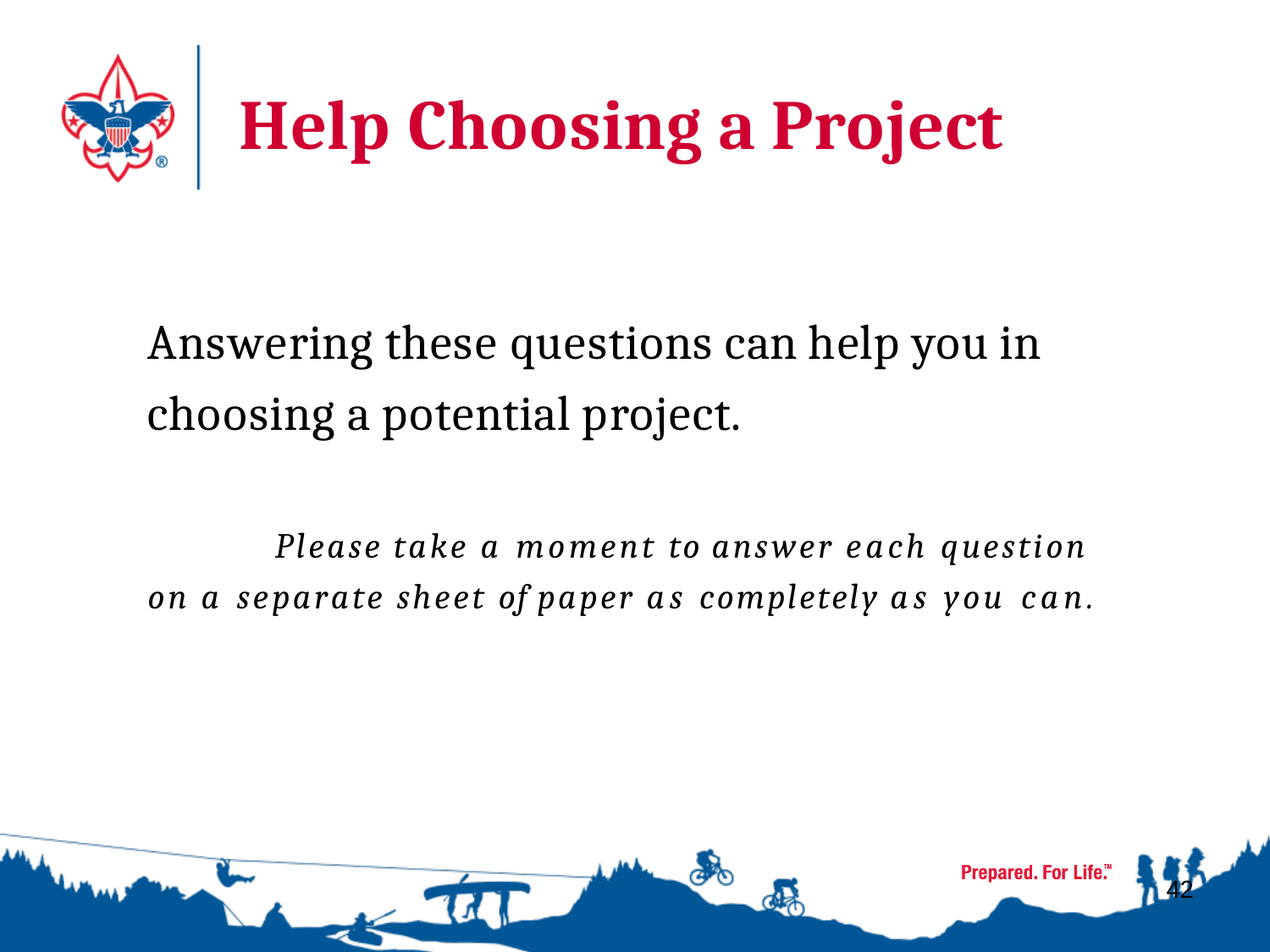

# Help Choosing a Project
Answering these questions can help you in choosing a potential project.

	Please take a moment to answer each question on a separate sheet of paper as completely as you can.

42